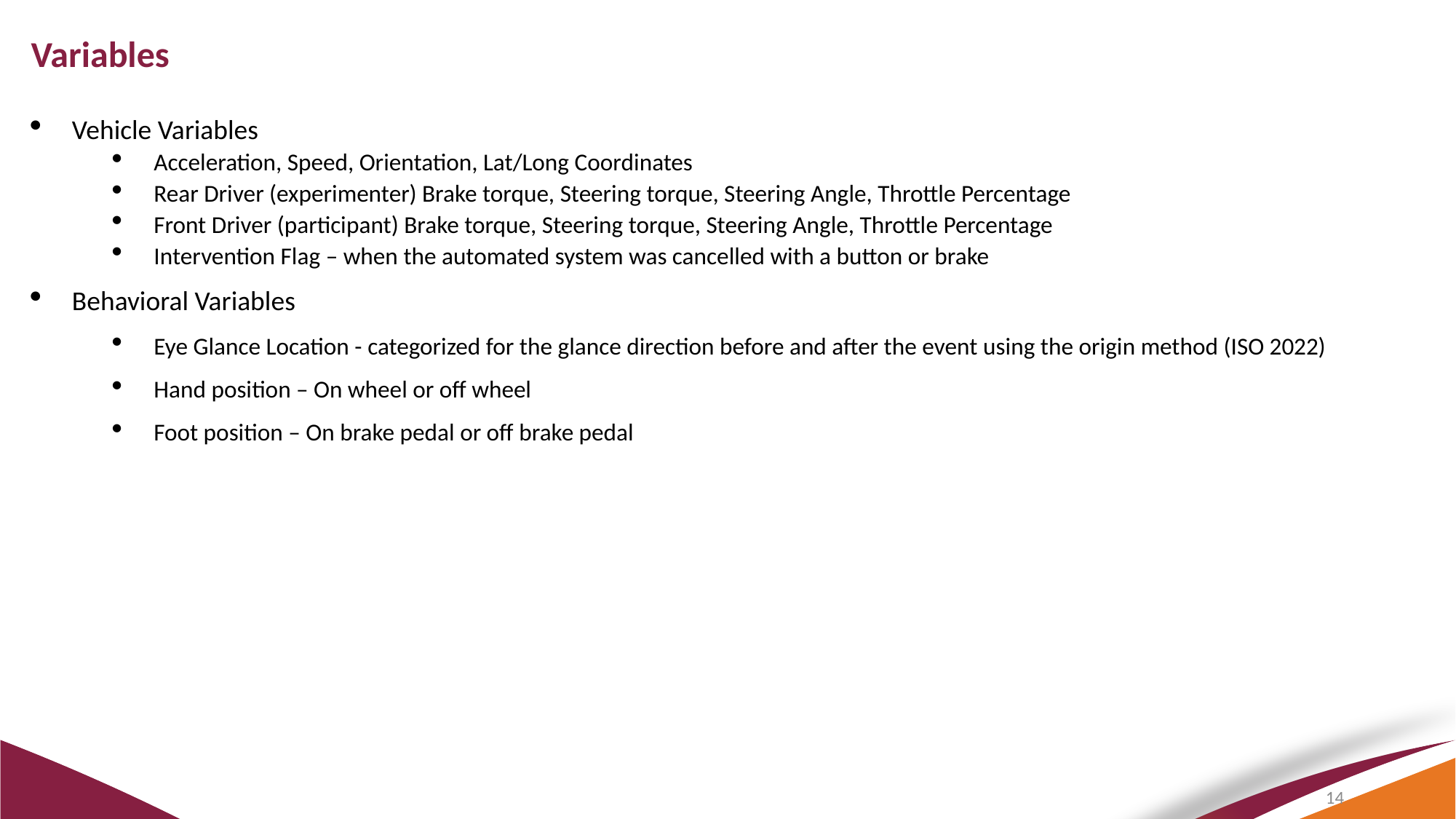

Variables
Vehicle Variables
Acceleration, Speed, Orientation, Lat/Long Coordinates
Rear Driver (experimenter) Brake torque, Steering torque, Steering Angle, Throttle Percentage
Front Driver (participant) Brake torque, Steering torque, Steering Angle, Throttle Percentage
Intervention Flag – when the automated system was cancelled with a button or brake
Behavioral Variables
Eye Glance Location - categorized for the glance direction before and after the event using the origin method (ISO 2022)
Hand position – On wheel or off wheel
Foot position – On brake pedal or off brake pedal

14